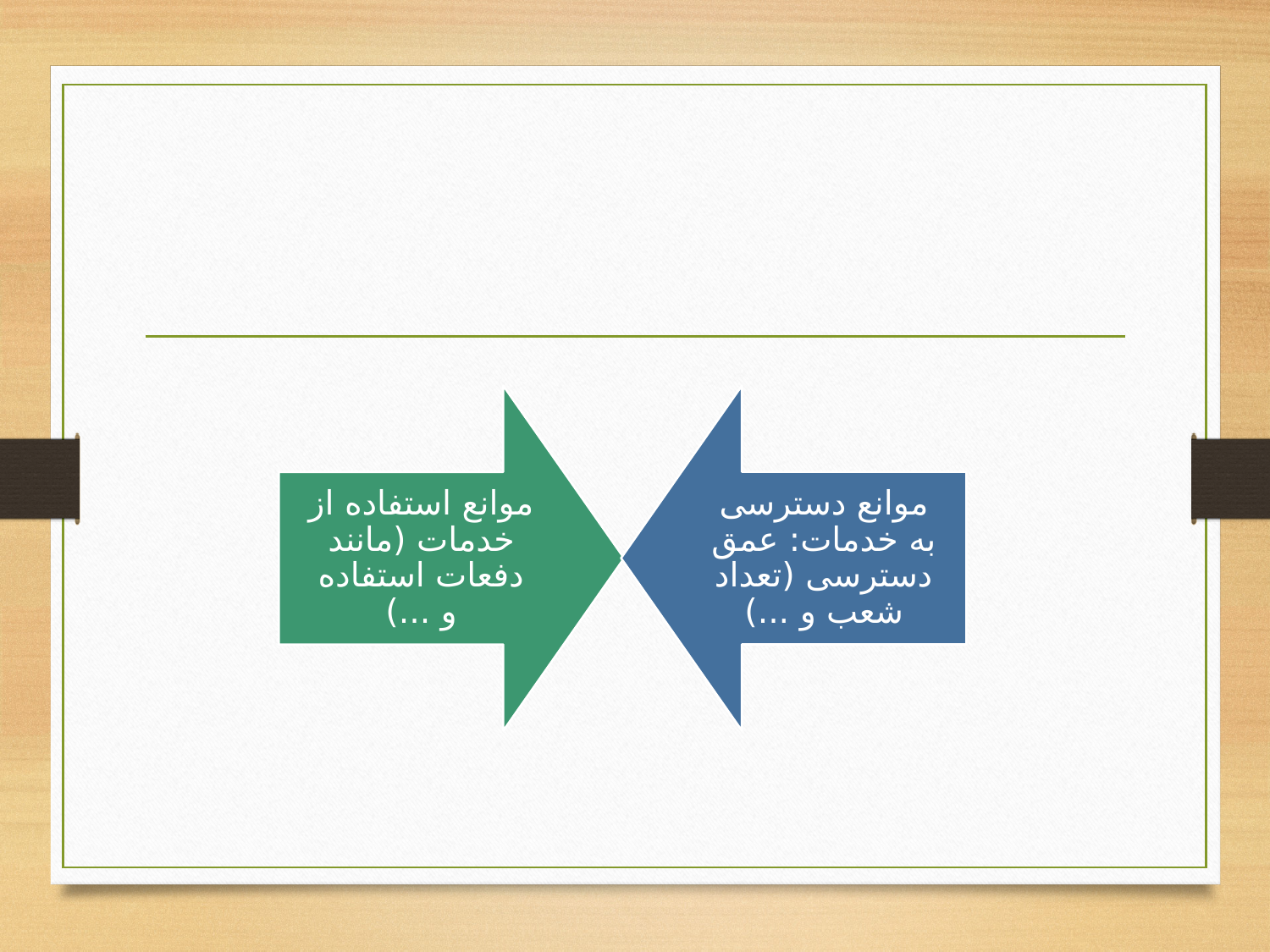

موانع استفاده از خدمات (مانند دفعات استفاده و ...)
موانع دسترسی به خدمات: عمق دسترسی (تعداد شعب و ...)